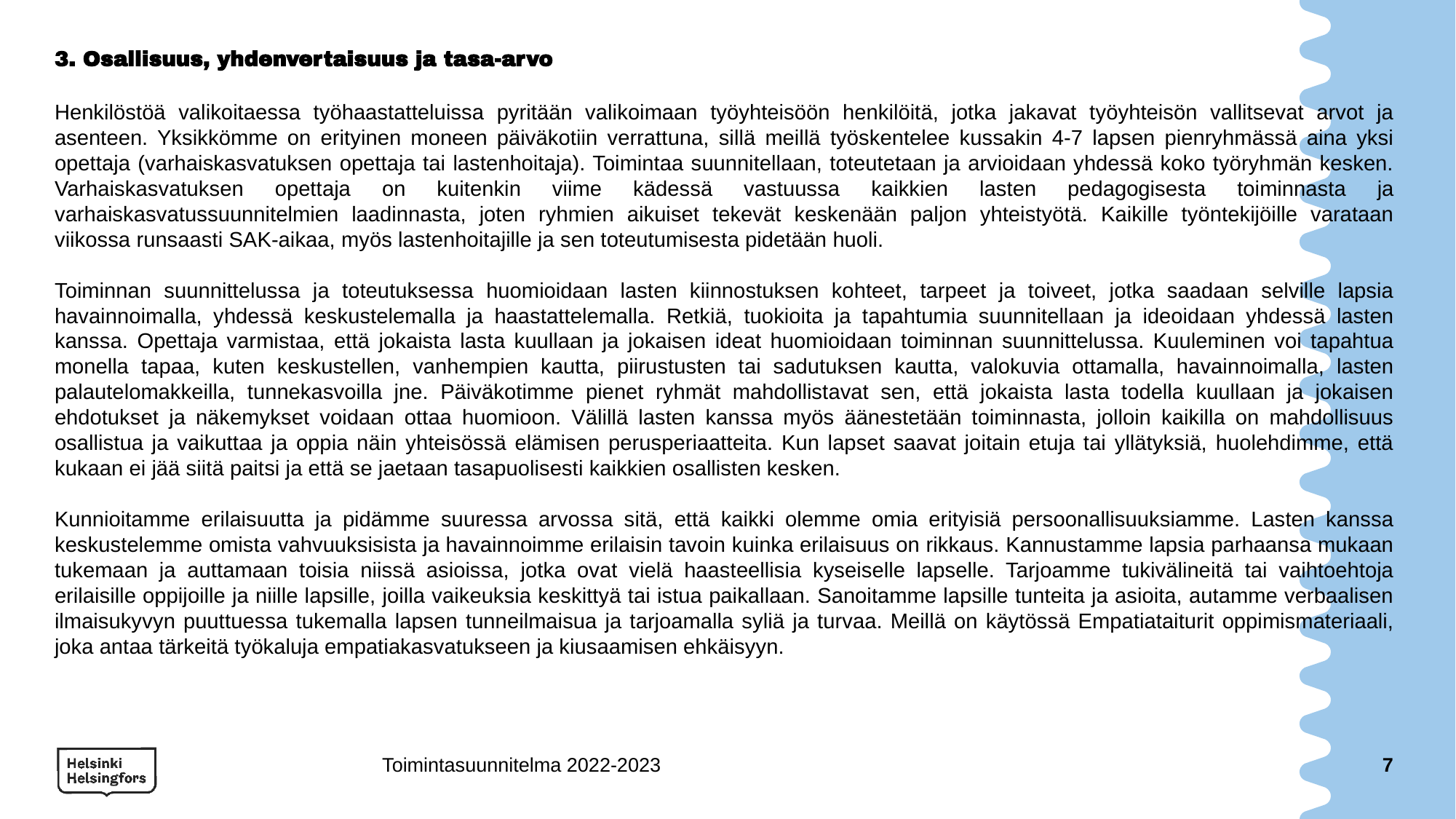

# 3. Osallisuus, yhdenvertaisuus ja tasa-arvo
Henkilöstöä valikoitaessa työhaastatteluissa pyritään valikoimaan työyhteisöön henkilöitä, jotka jakavat työyhteisön vallitsevat arvot ja asenteen. Yksikkömme on erityinen moneen päiväkotiin verrattuna, sillä meillä työskentelee kussakin 4-7 lapsen pienryhmässä aina yksi opettaja (varhaiskasvatuksen opettaja tai lastenhoitaja). Toimintaa suunnitellaan, toteutetaan ja arvioidaan yhdessä koko työryhmän kesken. Varhaiskasvatuksen opettaja on kuitenkin viime kädessä vastuussa kaikkien lasten pedagogisesta toiminnasta ja varhaiskasvatussuunnitelmien laadinnasta, joten ryhmien aikuiset tekevät keskenään paljon yhteistyötä. Kaikille työntekijöille varataan viikossa runsaasti SAK-aikaa, myös lastenhoitajille ja sen toteutumisesta pidetään huoli.

Toiminnan suunnittelussa ja toteutuksessa huomioidaan lasten kiinnostuksen kohteet, tarpeet ja toiveet, jotka saadaan selville lapsia havainnoimalla, yhdessä keskustelemalla ja haastattelemalla. Retkiä, tuokioita ja tapahtumia suunnitellaan ja ideoidaan yhdessä lasten kanssa. Opettaja varmistaa, että jokaista lasta kuullaan ja jokaisen ideat huomioidaan toiminnan suunnittelussa. Kuuleminen voi tapahtua monella tapaa, kuten keskustellen, vanhempien kautta, piirustusten tai sadutuksen kautta, valokuvia ottamalla, havainnoimalla, lasten palautelomakkeilla, tunnekasvoilla jne. Päiväkotimme pienet ryhmät mahdollistavat sen, että jokaista lasta todella kuullaan ja jokaisen ehdotukset ja näkemykset voidaan ottaa huomioon. Välillä lasten kanssa myös äänestetään toiminnasta, jolloin kaikilla on mahdollisuus osallistua ja vaikuttaa ja oppia näin yhteisössä elämisen perusperiaatteita. Kun lapset saavat joitain etuja tai yllätyksiä, huolehdimme, että kukaan ei jää siitä paitsi ja että se jaetaan tasapuolisesti kaikkien osallisten kesken.

Kunnioitamme erilaisuutta ja pidämme suuressa arvossa sitä, että kaikki olemme omia erityisiä persoonallisuuksiamme. Lasten kanssa keskustelemme omista vahvuuksisista ja havainnoimme erilaisin tavoin kuinka erilaisuus on rikkaus. Kannustamme lapsia parhaansa mukaan tukemaan ja auttamaan toisia niissä asioissa, jotka ovat vielä haasteellisia kyseiselle lapselle. Tarjoamme tukivälineitä tai vaihtoehtoja erilaisille oppijoille ja niille lapsille, joilla vaikeuksia keskittyä tai istua paikallaan. Sanoitamme lapsille tunteita ja asioita, autamme verbaalisen ilmaisukyvyn puuttuessa tukemalla lapsen tunneilmaisua ja tarjoamalla syliä ja turvaa. Meillä on käytössä Empatiataiturit oppimismateriaali, joka antaa tärkeitä työkaluja empatiakasvatukseen ja kiusaamisen ehkäisyyn.

Toimintasuunnitelma 2022-2023
7